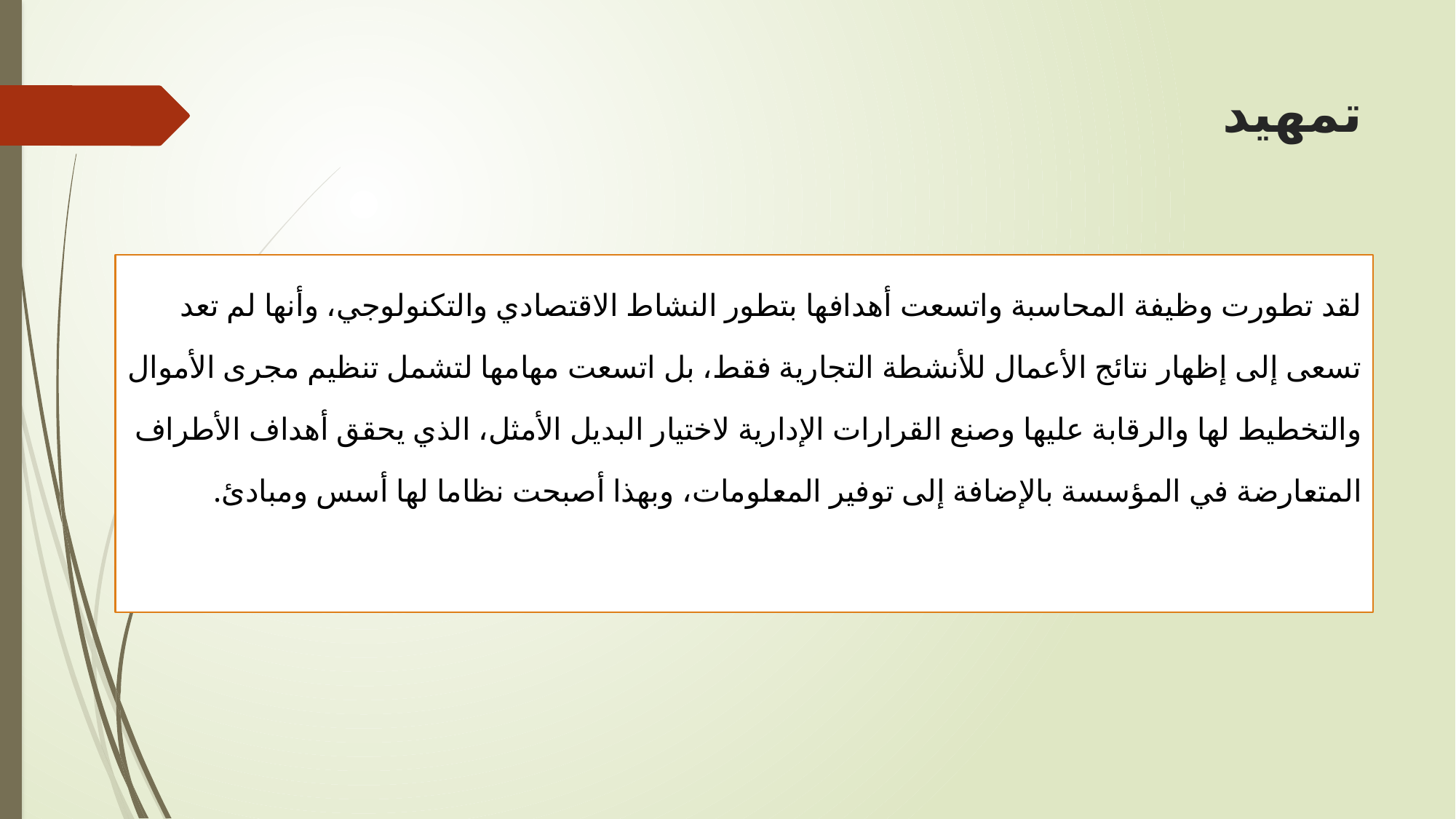

# تمهيد
لقد تطورت وظيفة المحاسبة واتسعت أهدافها بتطور النشاط الاقتصادي والتكنولوجي، وأنها لم تعد تسعى إلى إظهار نتائج الأعمال للأنشطة التجارية فقط، بل اتسعت مهامها لتشمل تنظيم مجرى الأموال والتخطيط لها والرقابة عليها وصنع القرارات الإدارية لاختيار البديل الأمثل، الذي يحقق أهداف الأطراف المتعارضة في المؤسسة بالإضافة إلى توفير المعلومات، وبهذا أصبحت نظاما لها أسس ومبادئ.